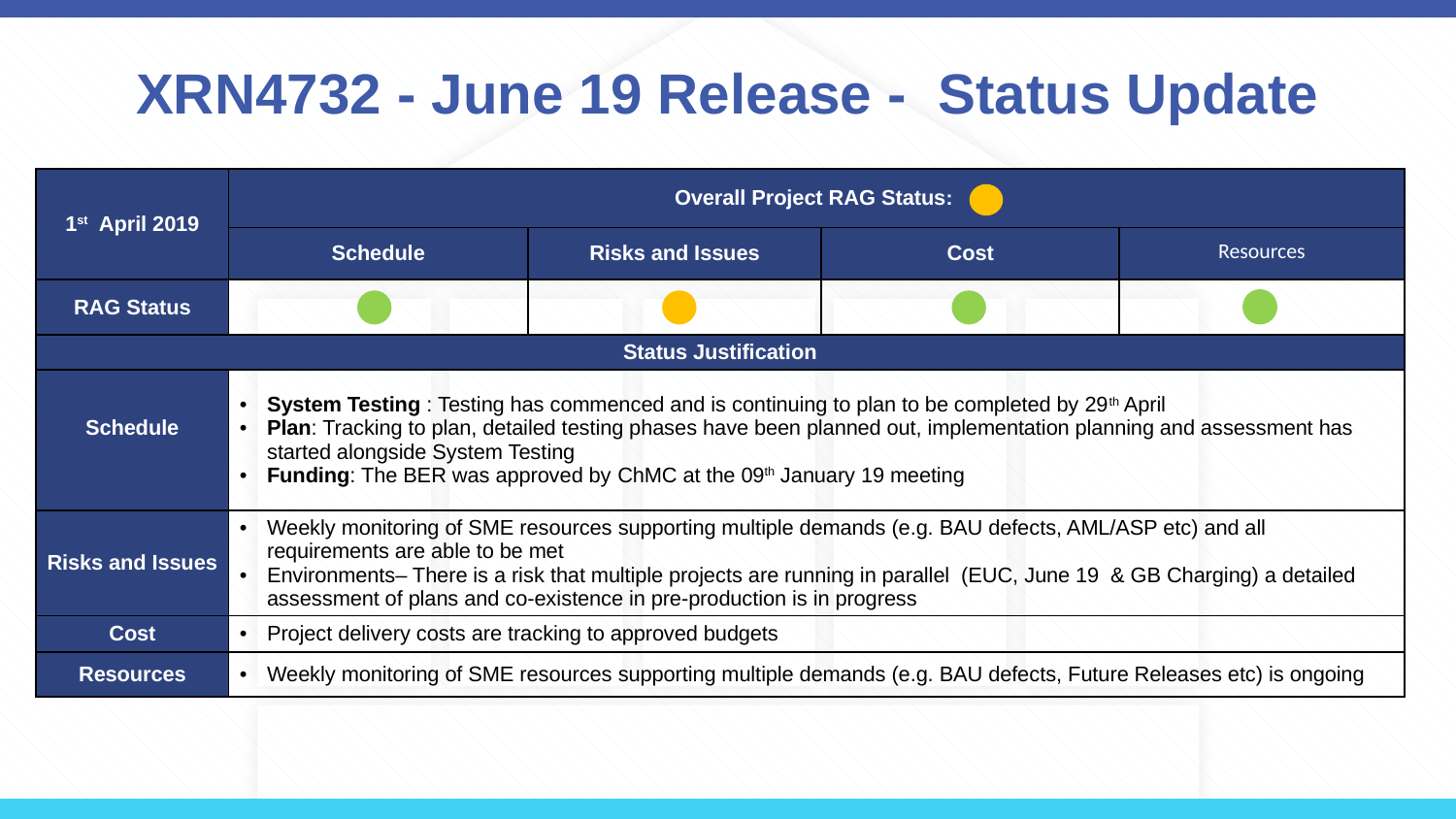

# XRN4732 - June 19 Release -  Status Update
| 1st April 2019 | Overall Project RAG Status: |  |  |  |
| --- | --- | --- | --- | --- |
|  | Schedule | Risks and Issues | Cost | Resources |
| RAG Status |  |  |  |  |
| Status Justification |  |  |  |  |
| Schedule | System Testing : Testing has commenced and is continuing to plan to be completed by 29th April Plan: Tracking to plan, detailed testing phases have been planned out, implementation planning and assessment has started alongside System Testing Funding: The BER was approved by ChMC at the 09th January 19 meeting |  |  |  |
| Risks and Issues | Weekly monitoring of SME resources supporting multiple demands (e.g. BAU defects, AML/ASP etc) and all requirements are able to be met Environments– There is a risk that multiple projects are running in parallel (EUC, June 19 & GB Charging) a detailed assessment of plans and co-existence in pre-production is in progress |  |  |  |
| Cost | Project delivery costs are tracking to approved budgets |  |  |  |
| Resources | Weekly monitoring of SME resources supporting multiple demands (e.g. BAU defects, Future Releases etc) is ongoing |  |  |  |